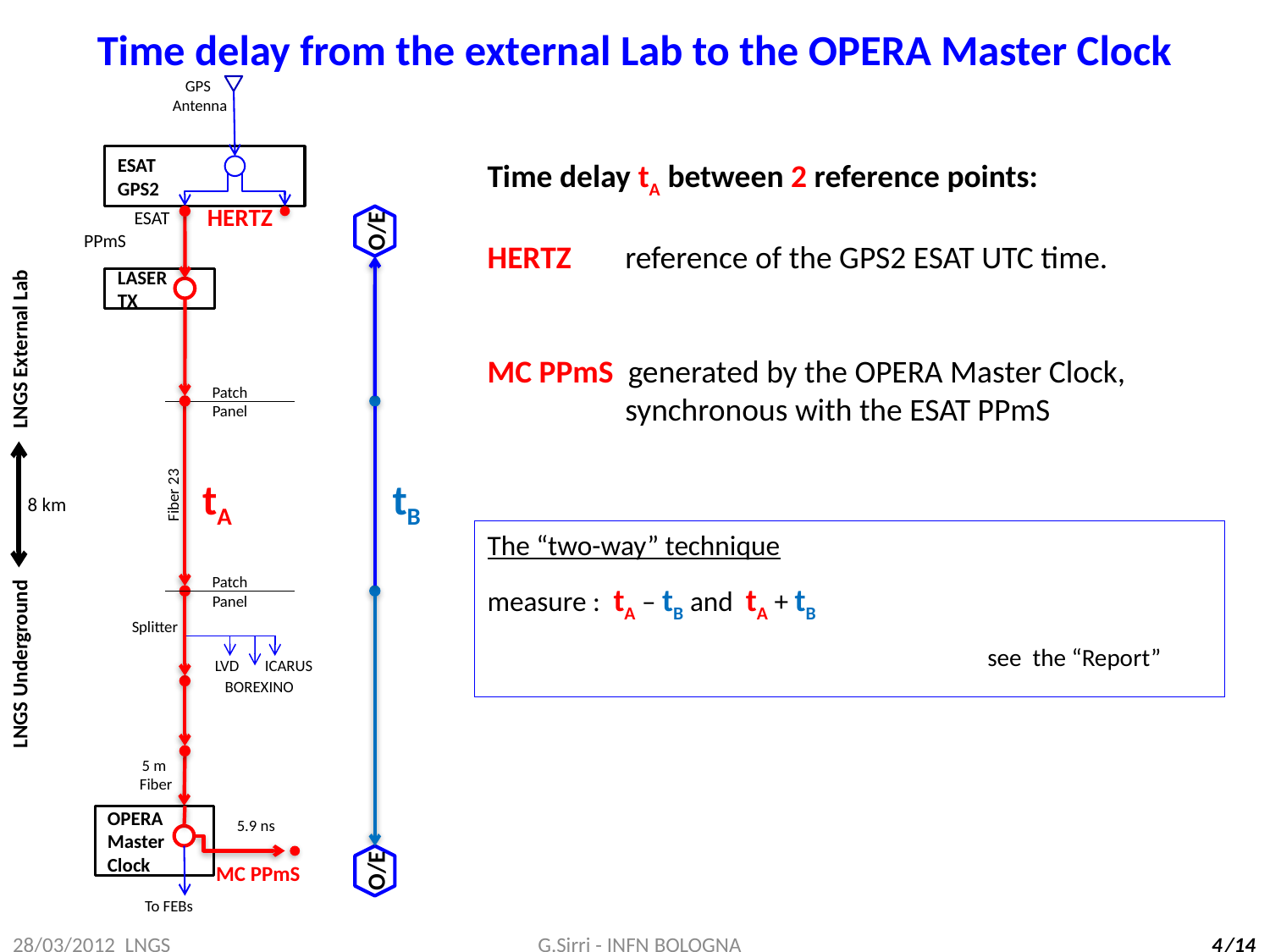

# Time delay from the external Lab to the OPERA Master Clock
GPS
Antenna

ESAT
GPS2
Time delay tA between 2 reference points:

HERTZ	reference of the GPS2 ESAT UTC time.

MC PPmS  generated by the OPERA Master Clock,
	synchronous with the ESAT PPmS

ESAT
PPmS

     HERTZ

O/E
LASER
TX

LNGS External Lab
Patch
Panel

tA
tB
Fiber 23
8 km
The “two-way” technique
measure :  tA – tB and  tA + tB

Patch
Panel

Splitter
see  the “Report”
LNGS Underground
LVD
ICARUS

BOREXINO

5 m
 Fiber
OPERA
Master
Clock
5.9 ns

 MC PPmS

O/E
To FEBs
28/03/2012  LNGS
G.Sirri - INFN BOLOGNA
4